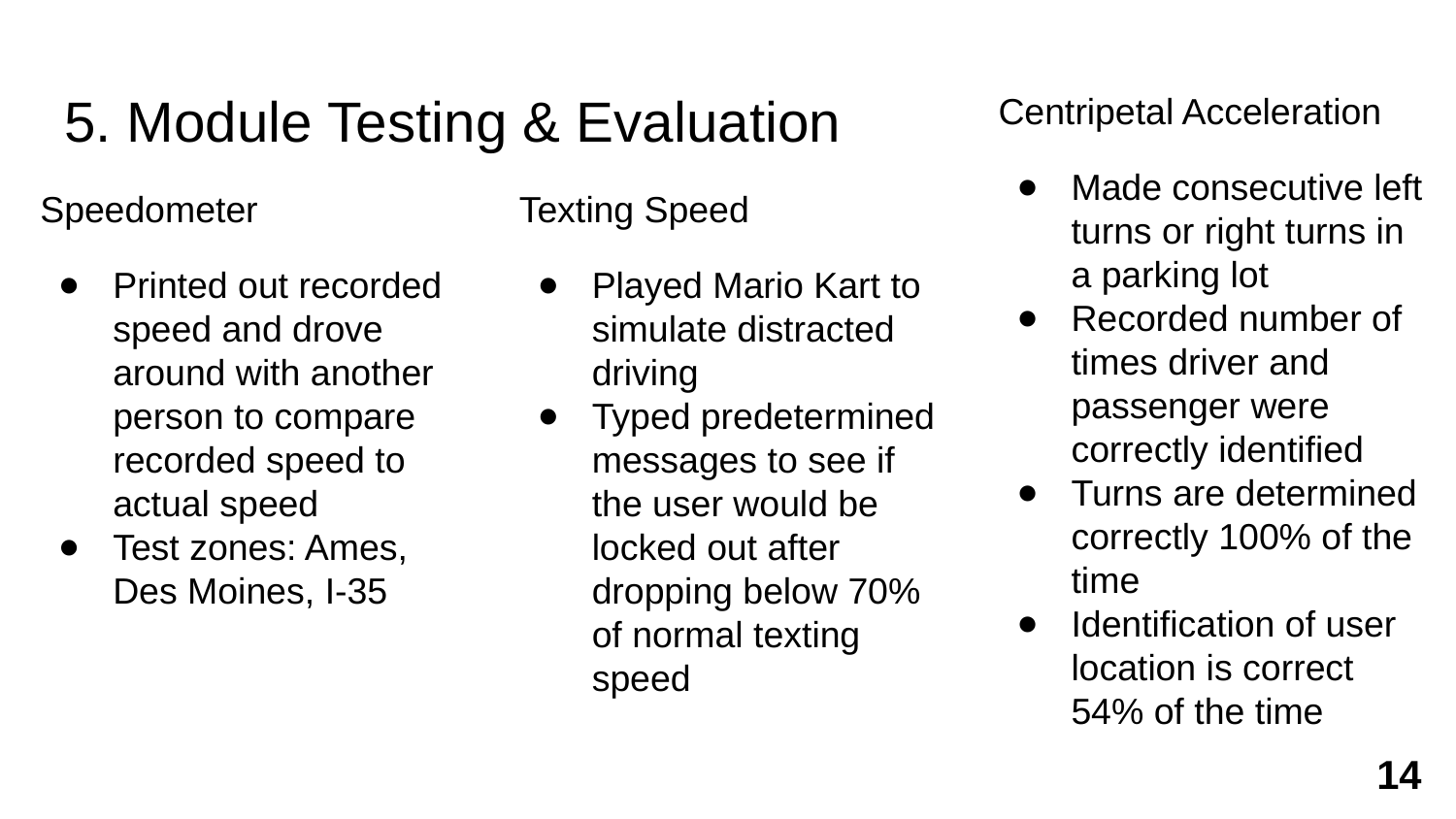

# 5. Module Testing & Evaluation
Centripetal Acceleration
Made consecutive left turns or right turns in a parking lot
Recorded number of times driver and passenger were correctly identified
Turns are determined correctly 100% of the time
Identification of user location is correct 54% of the time

Speedometer
Printed out recorded speed and drove around with another person to compare recorded speed to actual speed
Test zones: Ames, Des Moines, I-35

Texting Speed
Played Mario Kart to simulate distracted driving
Typed predetermined messages to see if the user would be locked out after dropping below 70% of normal texting speed

14